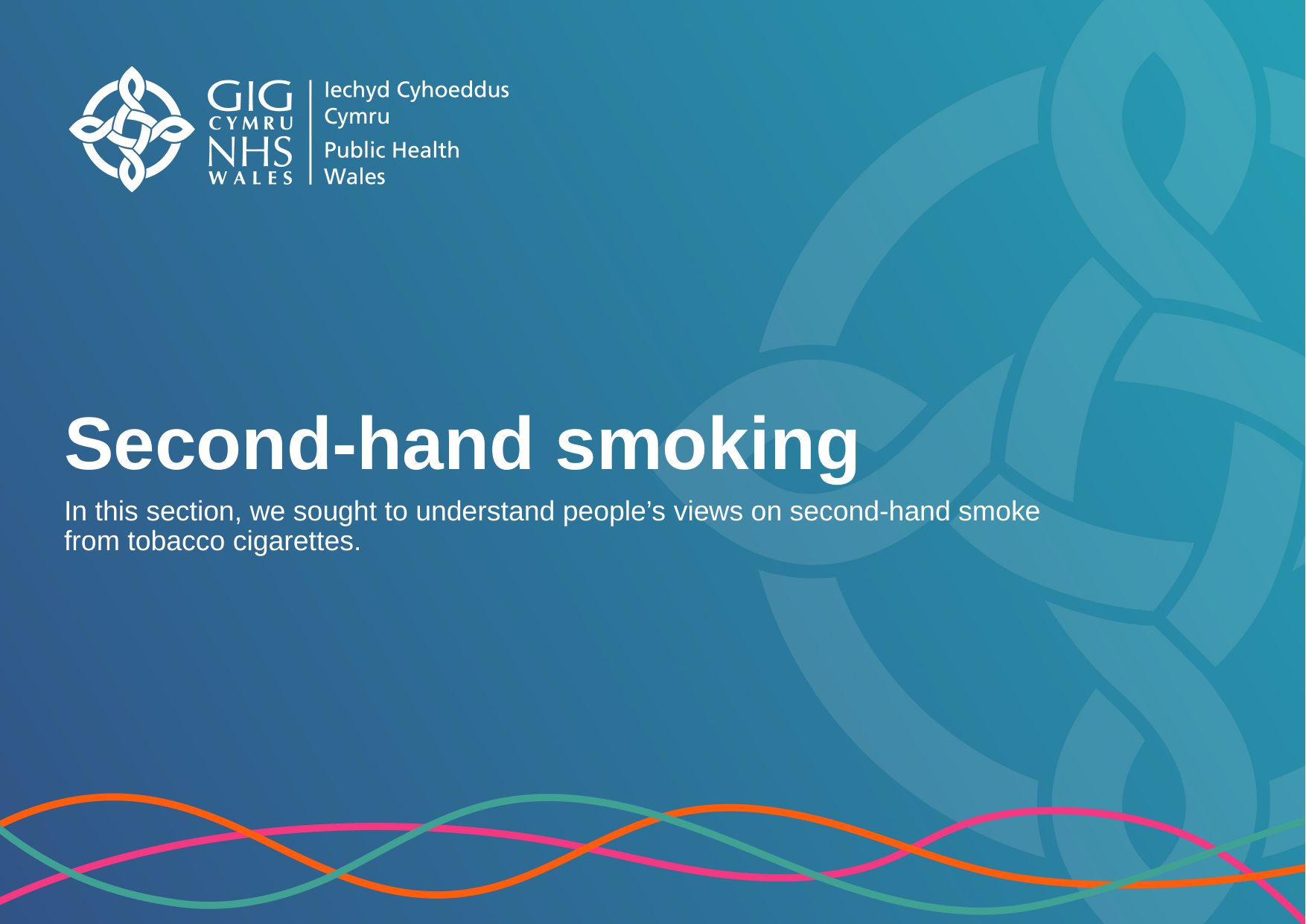

# Second-hand smoking
In this section, we sought to understand people’s views on second-hand smoke from tobacco cigarettes.